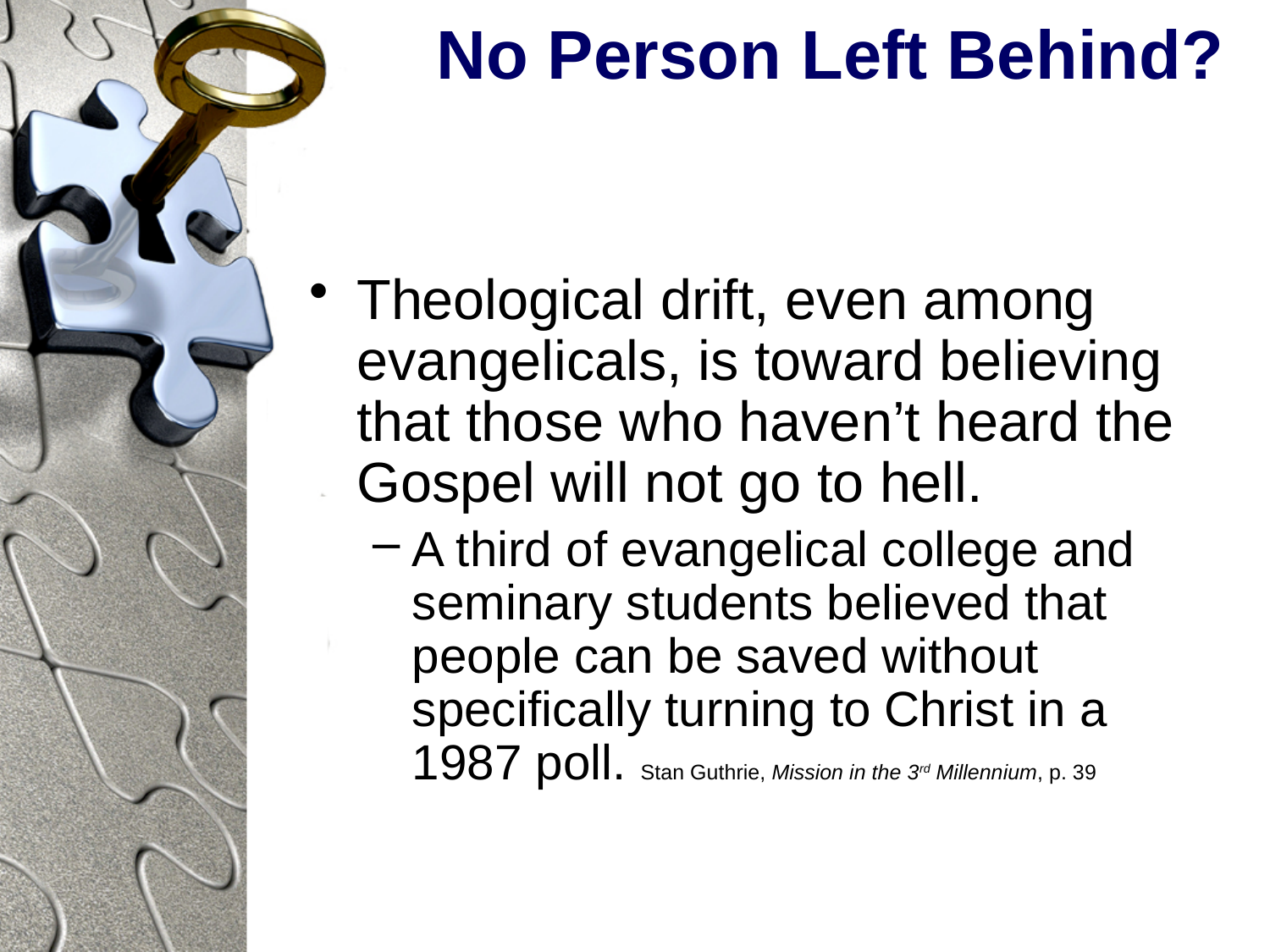

# No Person Left Behind?
Theological drift, even among evangelicals, is toward believing that those who haven’t heard the Gospel will not go to hell.
A third of evangelical college and seminary students believed that people can be saved without specifically turning to Christ in a 1987 poll. Stan Guthrie, Mission in the 3rd Millennium, p. 39